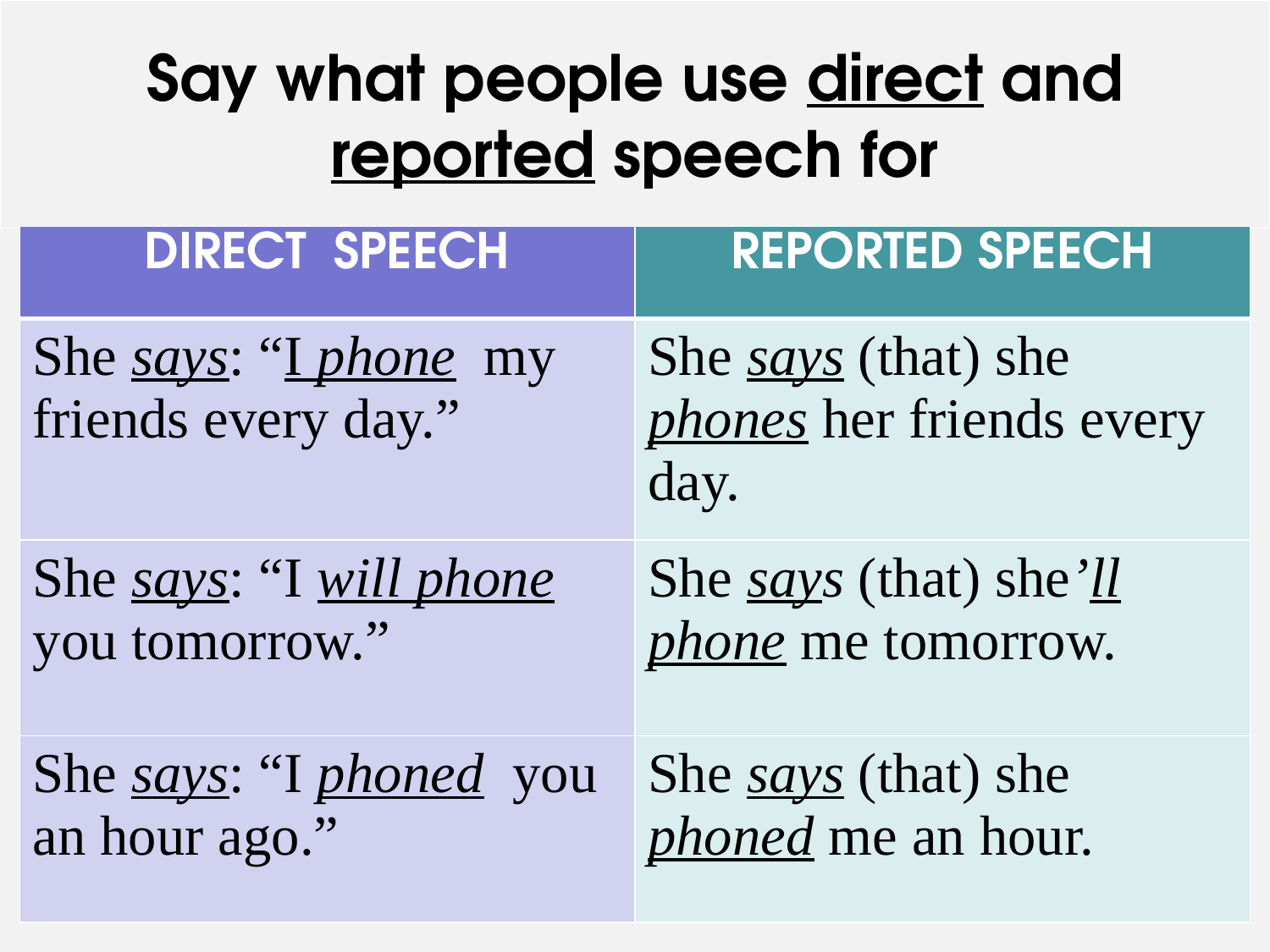

# Say what people use direct and reported speech for
| DIRECT SPEECH | REPORTED SPEECH |
| --- | --- |
| She says: “I phone my friends every day.” | She says (that) she phones her friends every day. |
| She says: “I will phone you tomorrow.” | She says (that) she’ll phone me tomorrow. |
| She says: “I phoned you an hour ago.” | She says (that) she phoned me an hour. |